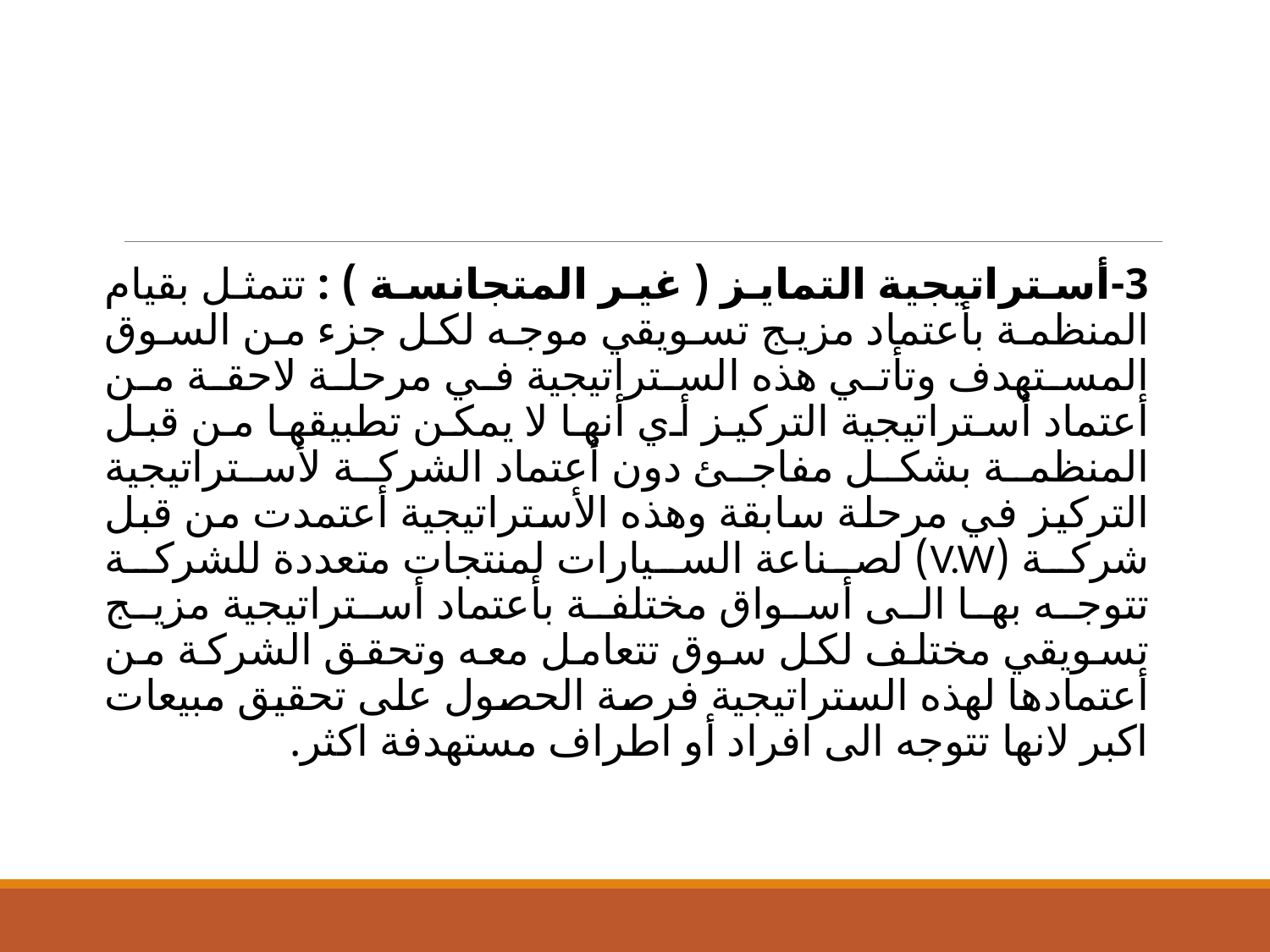

3-أستراتيجية التمايز ( غير المتجانسة ) : تتمثل بقيام المنظمة بأعتماد مزيج تسويقي موجه لكل جزء من السوق المستهدف وتأتي هذه الستراتيجية في مرحلة لاحقة من أعتماد أستراتيجية التركيز أي أنها لا يمكن تطبيقها من قبل المنظمة بشكل مفاجئ دون أعتماد الشركة لأستراتيجية التركيز في مرحلة سابقة وهذه الأستراتيجية أعتمدت من قبل شركة (V.W) لصناعة السيارات لمنتجات متعددة للشركة تتوجه بها الى أسواق مختلفة بأعتماد أستراتيجية مزيج تسويقي مختلف لكل سوق تتعامل معه وتحقق الشركة من أعتمادها لهذه الستراتيجية فرصة الحصول على تحقيق مبيعات اكبر لانها تتوجه الى افراد أو اطراف مستهدفة اكثر.